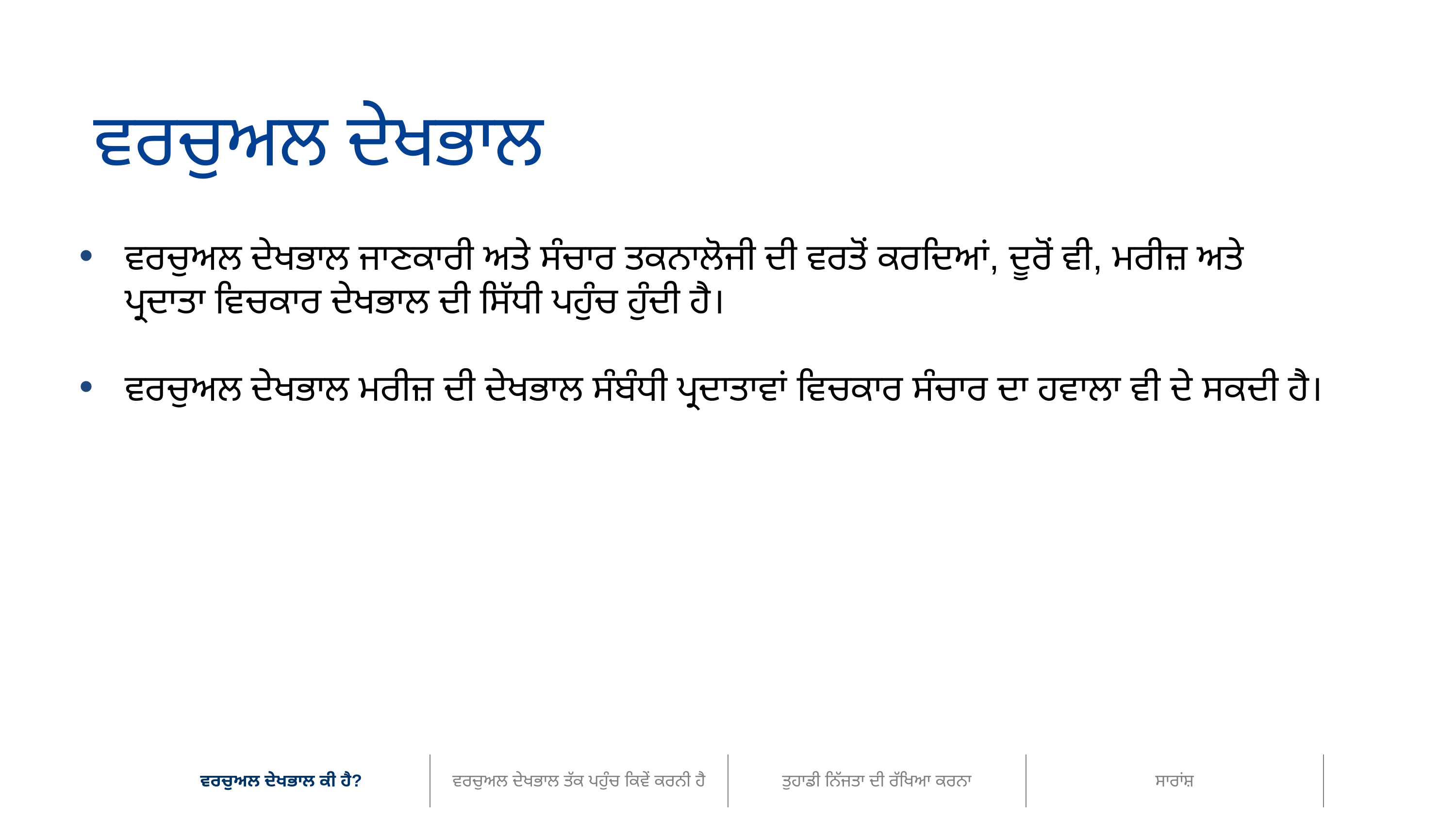

ਵਰਚੁਅਲ ਦੇਖਭਾਲ
ਵਰਚੁਅਲ ਦੇਖਭਾਲ ਜਾਣਕਾਰੀ ਅਤੇ ਸੰਚਾਰ ਤਕਨਾਲੋਜੀ ਦੀ ਵਰਤੋਂ ਕਰਦਿਆਂ, ਦੂਰੋਂ ਵੀ, ਮਰੀਜ਼ ਅਤੇ ਪ੍ਰਦਾਤਾ ਵਿਚਕਾਰ ਦੇਖਭਾਲ ਦੀ ਸਿੱਧੀ ਪਹੁੰਚ ਹੁੰਦੀ ਹੈ।
ਵਰਚੁਅਲ ਦੇਖਭਾਲ ਮਰੀਜ਼ ਦੀ ਦੇਖਭਾਲ ਸੰਬੰਧੀ ਪ੍ਰਦਾਤਾਵਾਂ ਵਿਚਕਾਰ ਸੰਚਾਰ ਦਾ ਹਵਾਲਾ ਵੀ ਦੇ ਸਕਦੀ ਹੈ।
| ਵਰਚੁਅਲ ਦੇਖਭਾਲ ਕੀ ਹੈ? | ਵਰਚੁਅਲ ਦੇਖਭਾਲ ਤੱਕ ਪਹੁੰਚ ਕਿਵੇਂ ਕਰਨੀ ਹੈ | ਤੁਹਾਡੀ ਨਿੱਜਤਾ ਦੀ ਰੱਖਿਆ ਕਰਨਾ | ਸਾਰਾਂਸ਼ |
| --- | --- | --- | --- |